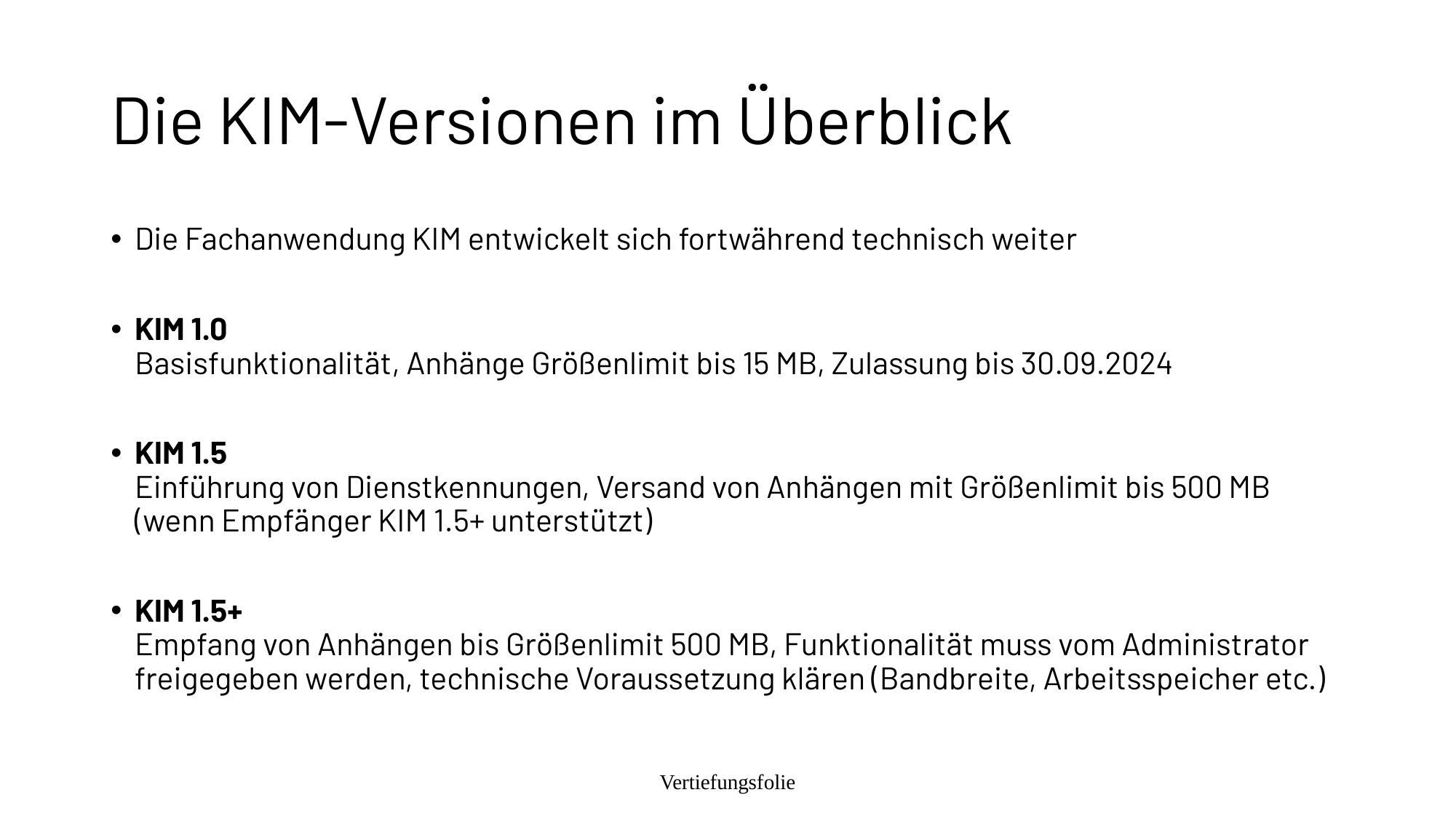

# Die KIM-Versionen im Überblick
Die Fachanwendung KIM entwickelt sich fortwährend technisch weiter

KIM 1.0
Basisfunktionalität, Anhänge Größenlimit bis 15 MB, Zulassung bis 30.09.2024

KIM 1.5
Einführung von Dienstkennungen, Versand von Anhängen mit Größenlimit bis 500 MB (wenn Empfänger KIM 1.5+ unterstützt)

KIM 1.5+
Empfang von Anhängen bis Größenlimit 500 MB, Funktionalität muss vom Administrator freigegeben werden, technische Voraussetzung klären (Bandbreite, Arbeitsspeicher etc.)
Vertiefungsfolie